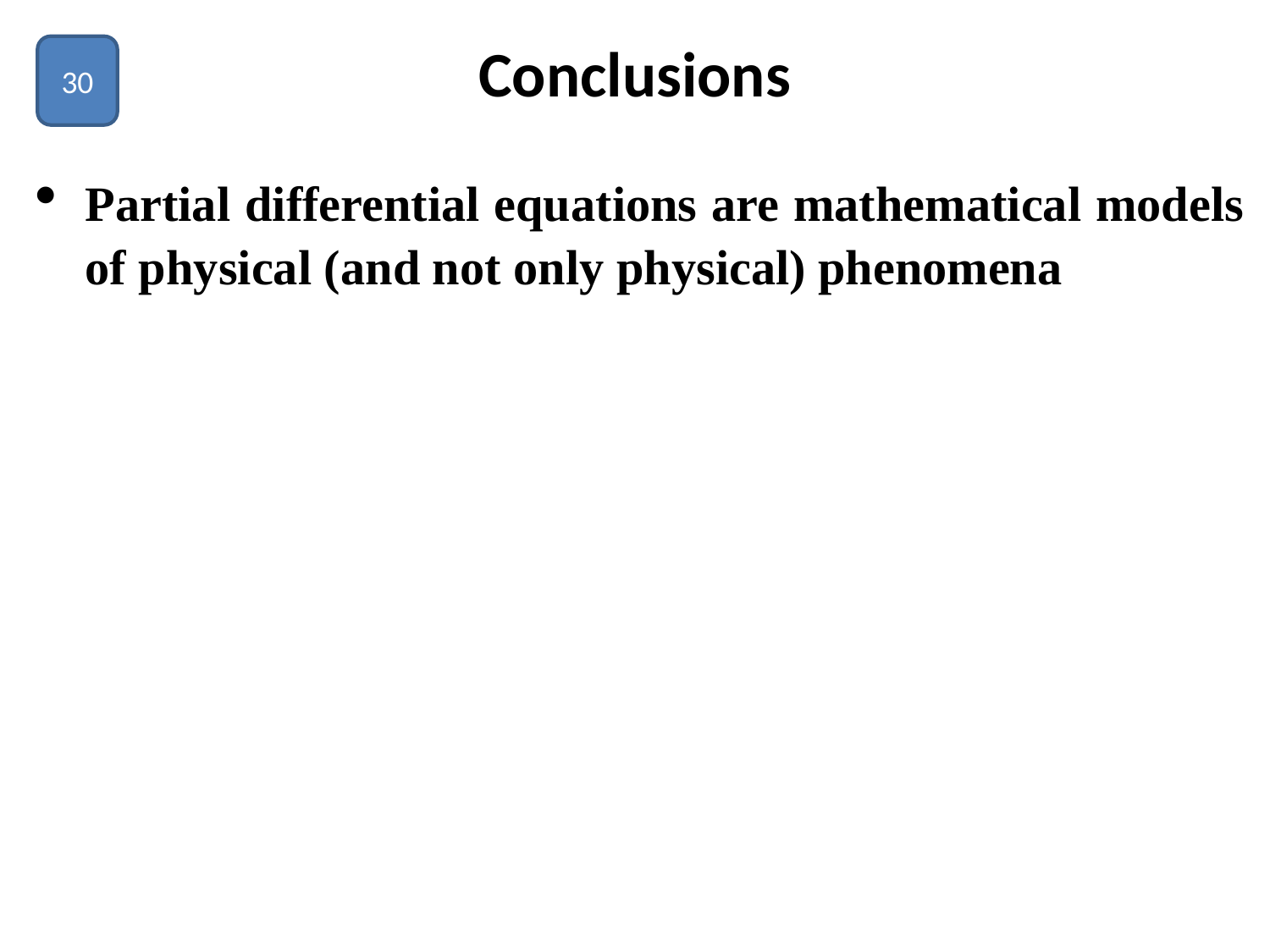

# Conclusions
30
Partial differential equations are mathematical models of physical (and not only physical) phenomena